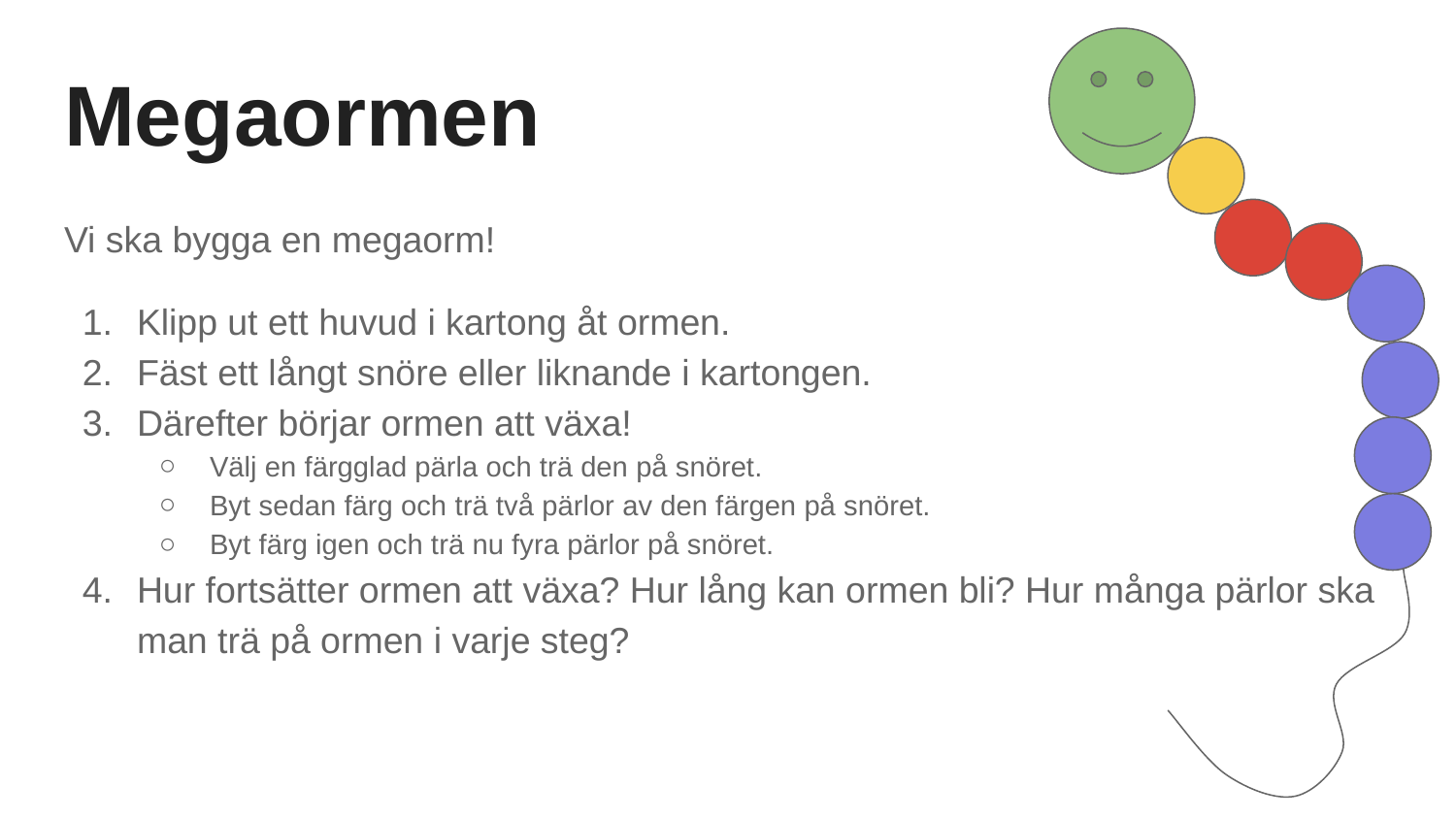

# Megaormen

Vi ska bygga en megaorm!
Klipp ut ett huvud i kartong åt ormen.
Fäst ett långt snöre eller liknande i kartongen.
Därefter börjar ormen att växa!
Välj en färgglad pärla och trä den på snöret.
Byt sedan färg och trä två pärlor av den färgen på snöret.
Byt färg igen och trä nu fyra pärlor på snöret.
Hur fortsätter ormen att växa? Hur lång kan ormen bli? Hur många pärlor ska man trä på ormen i varje steg?